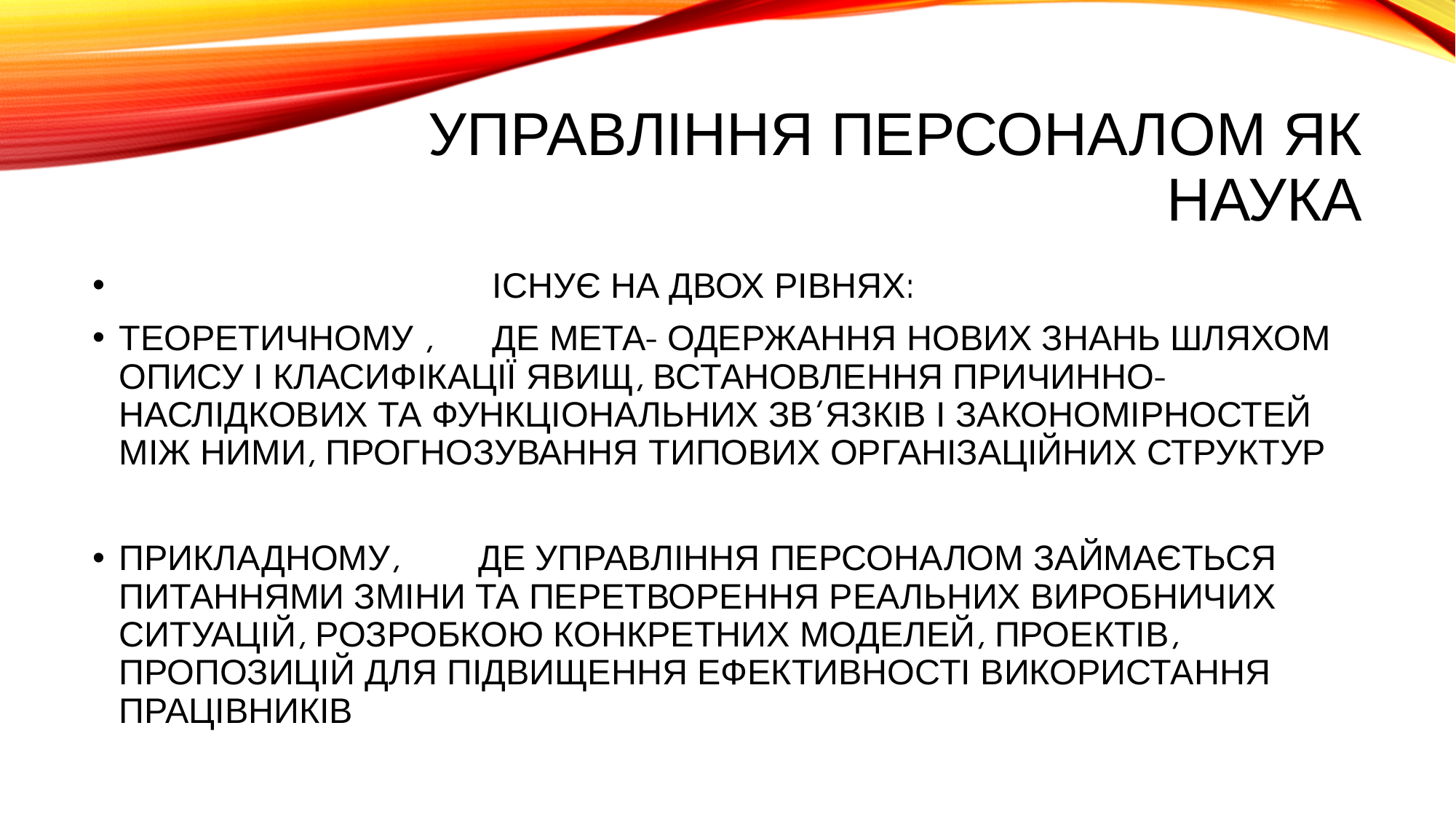

# УПРАВЛІННЯ ПЕРСОНАЛОМ ЯК НАУКА
                                      ІСНУЄ НА ДВОХ РІВНЯХ:
ТЕОРЕТИЧНОМУ ,      ДЕ МЕТА- ОДЕРЖАННЯ НОВИХ ЗНАНЬ ШЛЯХОМ ОПИСУ І КЛАСИФІКАЦІЇ ЯВИЩ, ВСТАНОВЛЕННЯ ПРИЧИННО-НАСЛІДКОВИХ ТА ФУНКЦІОНАЛЬНИХ ЗВ’ЯЗКІВ І ЗАКОНОМІРНОСТЕЙ МІЖ НИМИ, ПРОГНОЗУВАННЯ ТИПОВИХ ОРГАНІЗАЦІЙНИХ СТРУКТУР

ПРИКЛАДНОМУ,        ДЕ УПРАВЛІННЯ ПЕРСОНАЛОМ ЗАЙМАЄТЬСЯ ПИТАННЯМИ ЗМІНИ ТА ПЕРЕТВОРЕННЯ РЕАЛЬНИХ ВИРОБНИЧИХ СИТУАЦІЙ, РОЗРОБКОЮ КОНКРЕТНИХ МОДЕЛЕЙ, ПРОЕКТІВ, ПРОПОЗИЦІЙ ДЛЯ ПІДВИЩЕННЯ ЕФЕКТИВНОСТІ ВИКОРИСТАННЯ ПРАЦІВНИКІВ